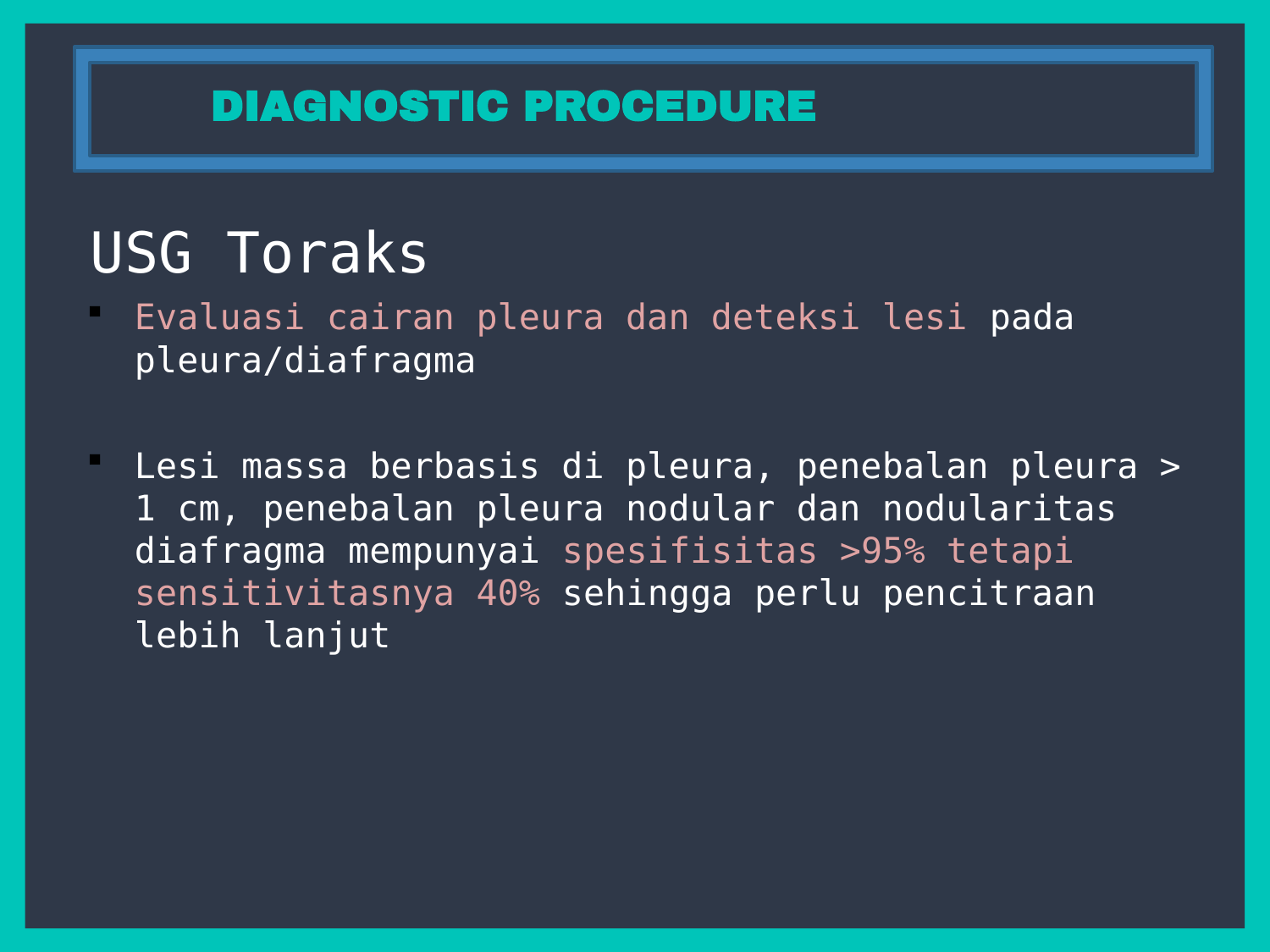

DIAGNOSTIC PROCEDURE

USG Toraks
Evaluasi cairan pleura dan deteksi lesi pada pleura/diafragma

Lesi massa berbasis di pleura, penebalan pleura > 1 cm, penebalan pleura nodular dan nodularitas diafragma mempunyai spesifisitas >95% tetapi sensitivitasnya 40% sehingga perlu pencitraan lebih lanjut
27